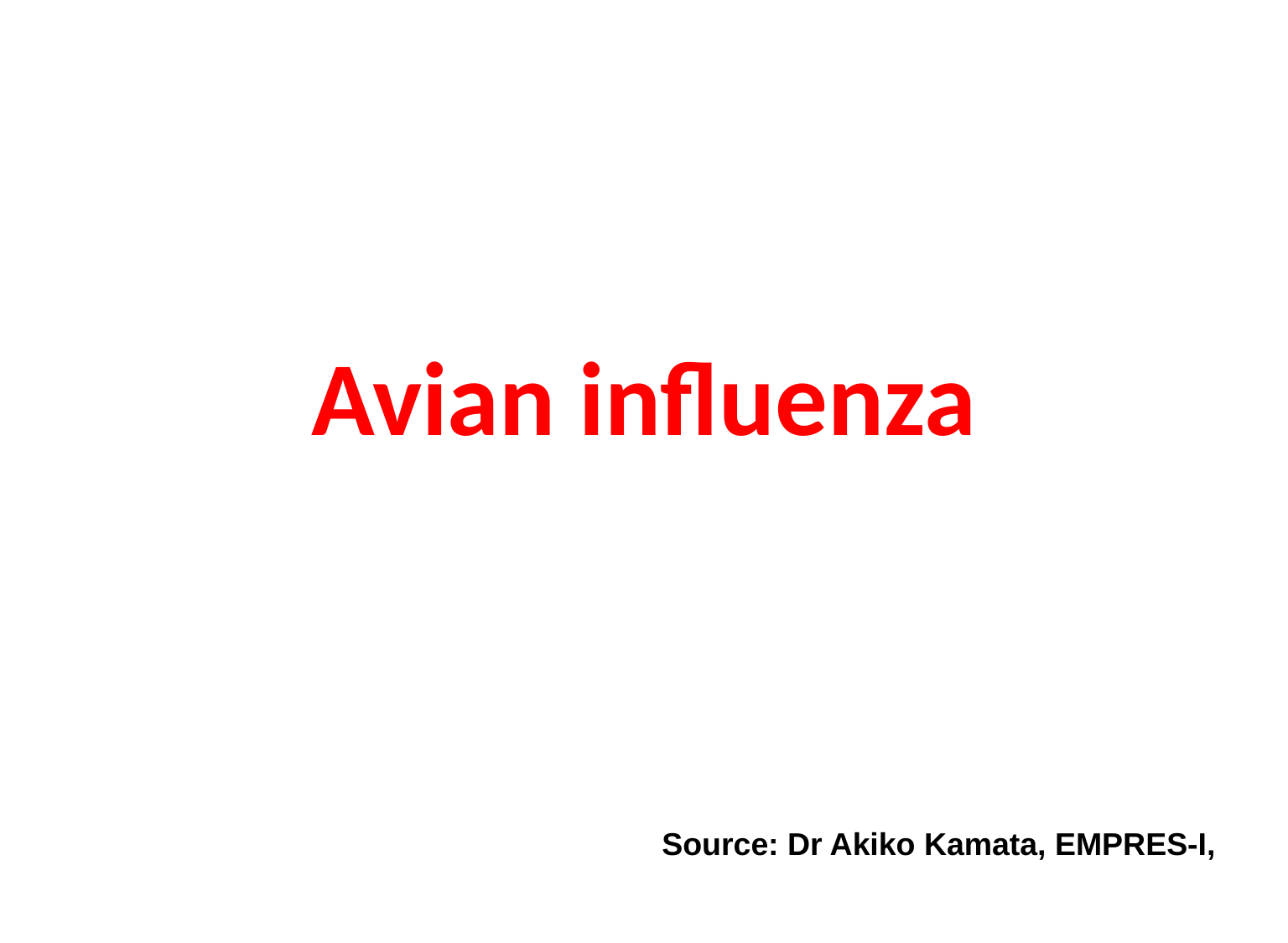

# Avian influenza

Source: Dr Akiko Kamata, EMPRES-I,